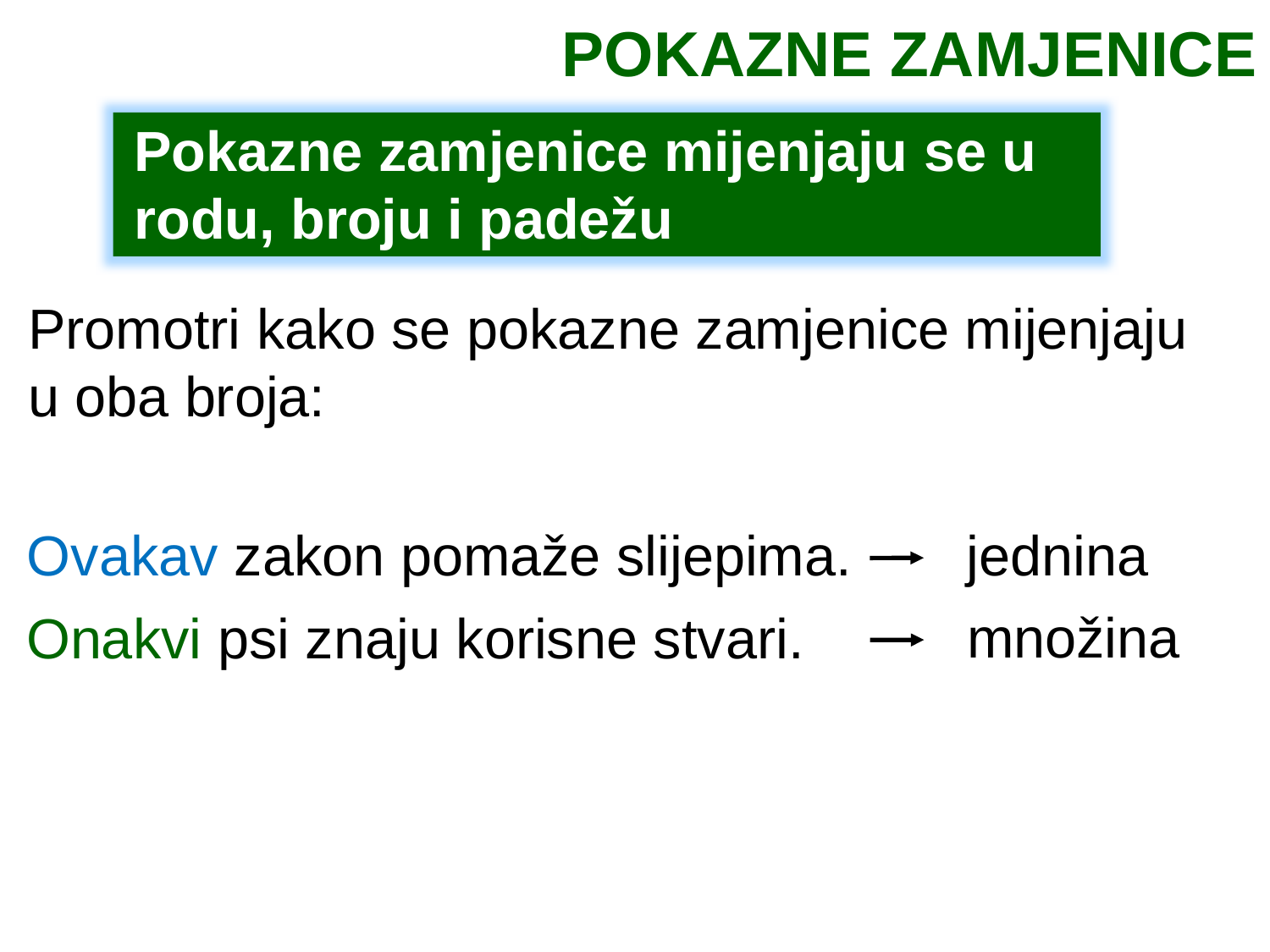

POKAZNE ZAMJENICE
Pokazne zamjenice mijenjaju se u rodu, broju i padežu

Promotri kako se pokazne zamjenice mijenjaju u oba broja:
Ovakav zakon pomaže slijepima.
jednina
množina
Onakvi psi znaju korisne stvari.